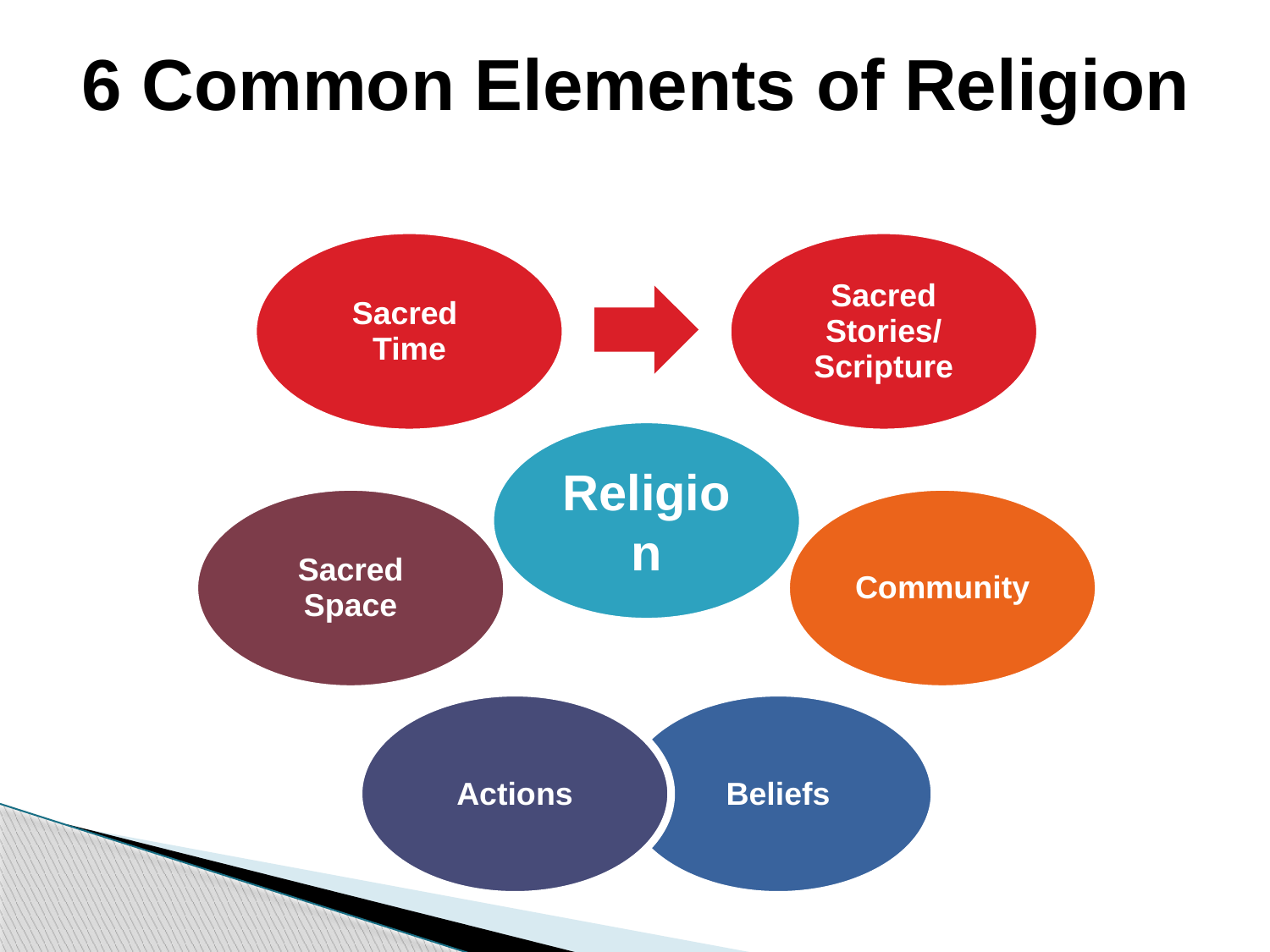

# 6 Common Elements of Religion
Religion
Sacred Stories/
Scripture
Community
Beliefs
Actions
Sacred Space
Sacred
Time